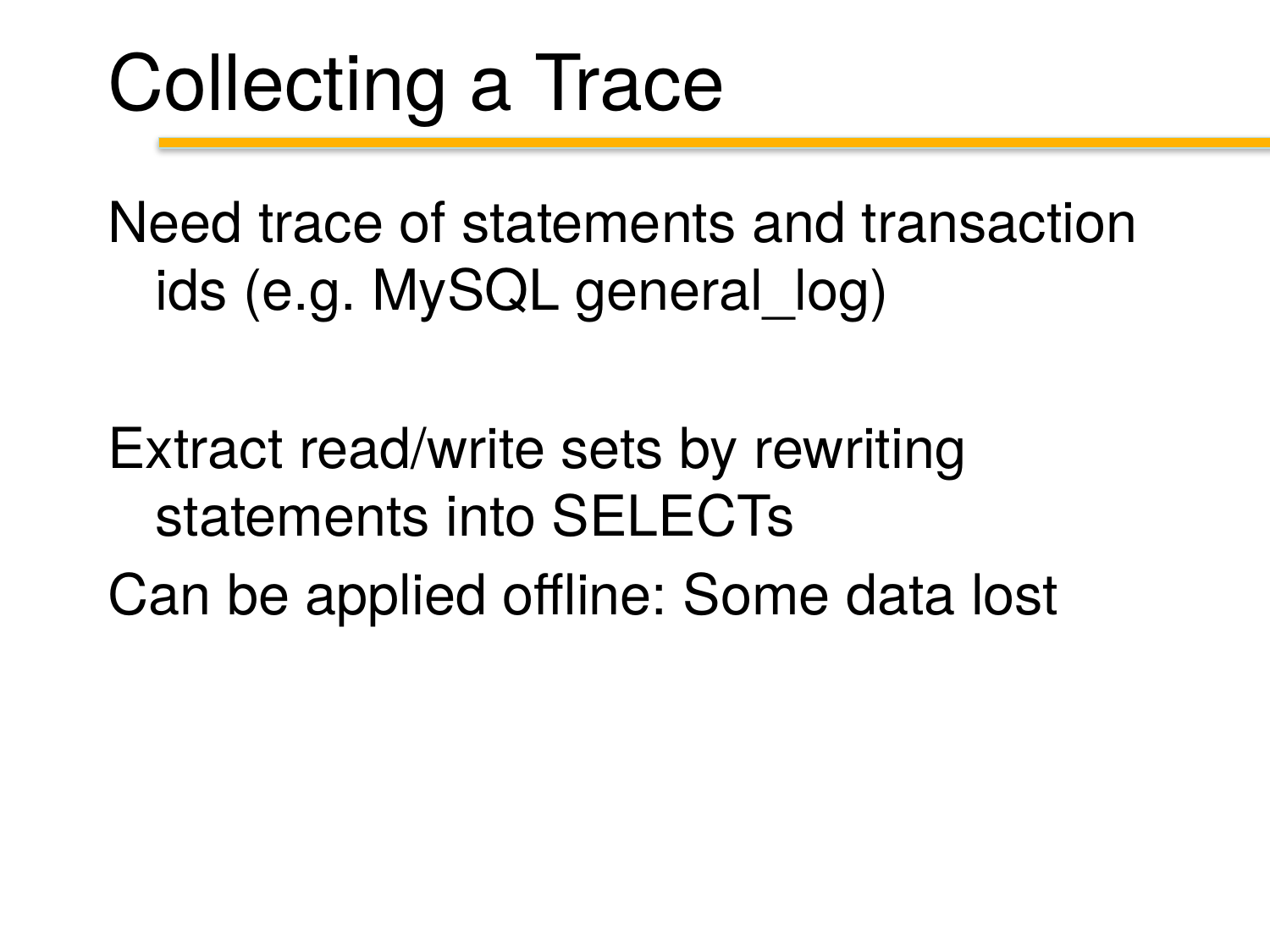

# Collecting a Trace
Need trace of statements and transaction ids (e.g. MySQL general_log)

Extract read/write sets by rewriting statements into SELECTs
Can be applied offline: Some data lost